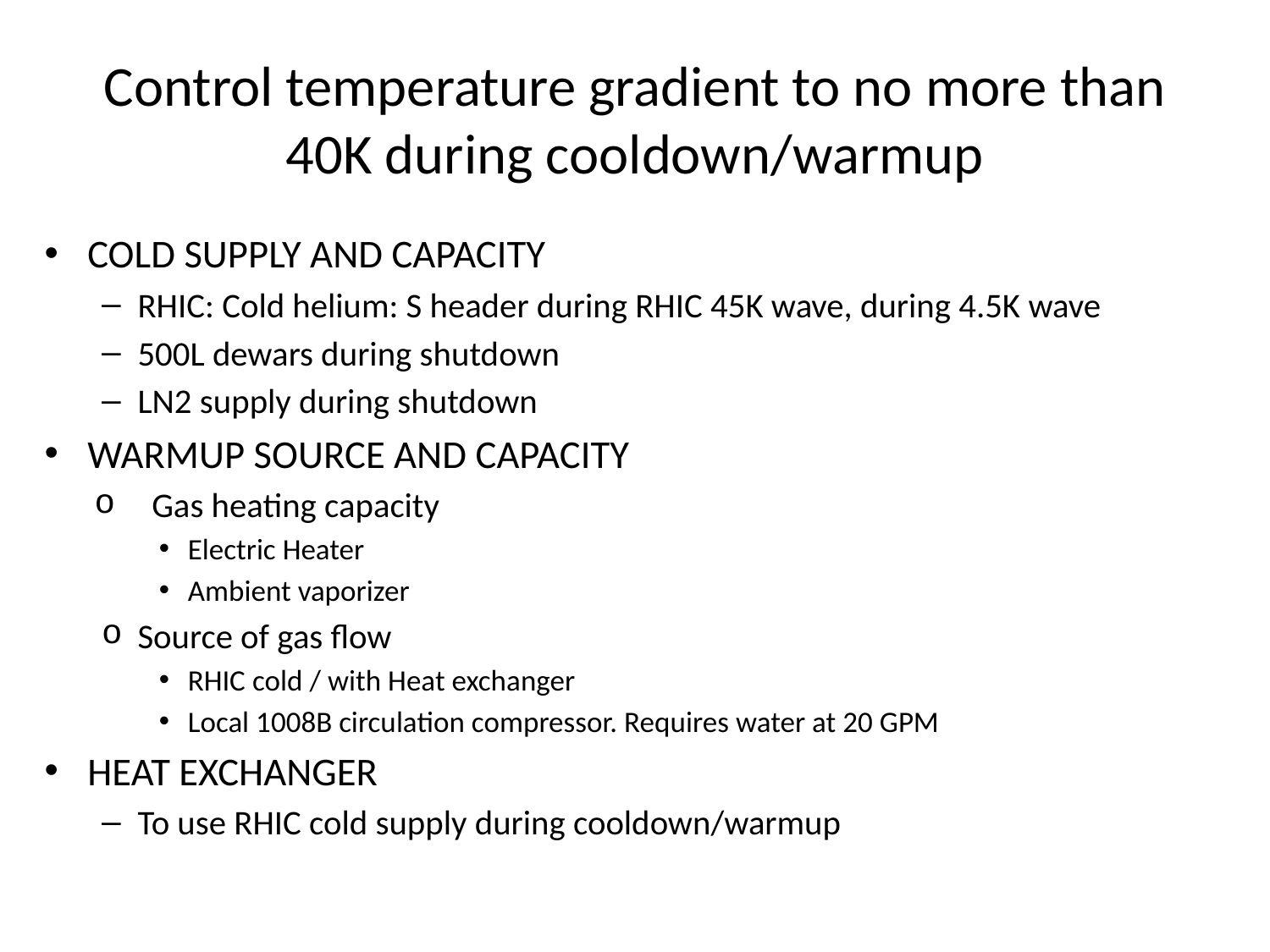

# Control temperature gradient to no more than 40K during cooldown/warmup
COLD SUPPLY AND CAPACITY
RHIC: Cold helium: S header during RHIC 45K wave, during 4.5K wave
500L dewars during shutdown
LN2 supply during shutdown
WARMUP SOURCE AND CAPACITY
Gas heating capacity
Electric Heater
Ambient vaporizer
Source of gas flow
RHIC cold / with Heat exchanger
Local 1008B circulation compressor. Requires water at 20 GPM
HEAT EXCHANGER
To use RHIC cold supply during cooldown/warmup